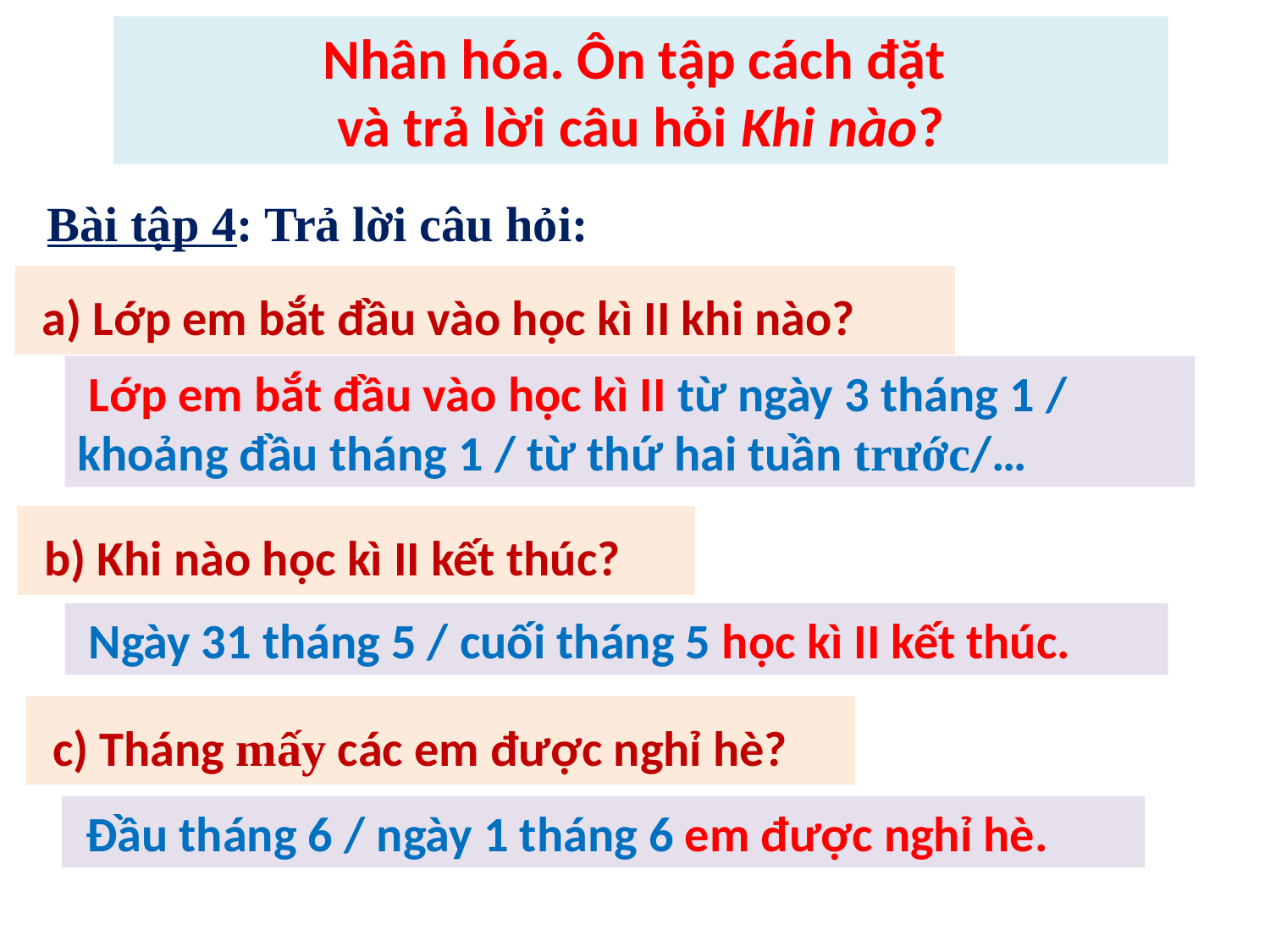

Nhân hóa. Ôn tập cách đặt
và trả lời câu hỏi Khi nào?
Bài tập 4: Trả lời câu hỏi:
 a) Lớp em bắt đầu vào học kì II khi nào?
 Lớp em bắt đầu vào học kì II từ ngày 3 tháng 1 / khoảng đầu tháng 1 / từ thứ hai tuần trước/…
 b) Khi nào học kì II kết thúc?
 Ngày 31 tháng 5 / cuối tháng 5 học kì II kết thúc.
 c) Tháng mấy các em được nghỉ hè?
 Đầu tháng 6 / ngày 1 tháng 6 em được nghỉ hè.